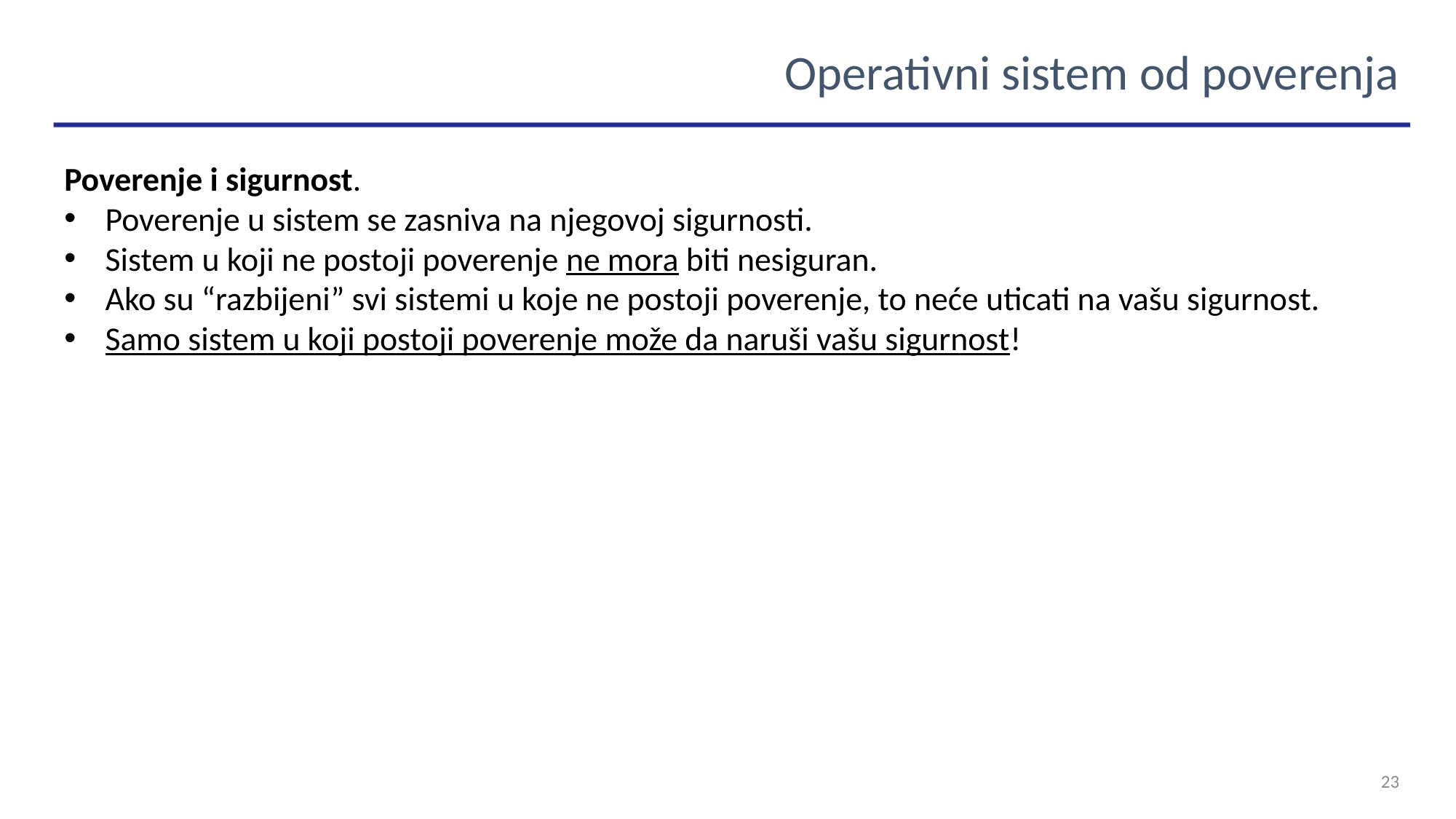

Operativni sistem od poverenja

Poverenje i sigurnost.
Poverenje u sistem se zasniva na njegovoj sigurnosti.
Sistem u koji ne postoji poverenje ne mora biti nesiguran.
Ako su “razbijeni” svi sistemi u koje ne postoji poverenje, to neće uticati na vašu sigurnost.
Samo sistem u koji postoji poverenje može da naruši vašu sigurnost!
23